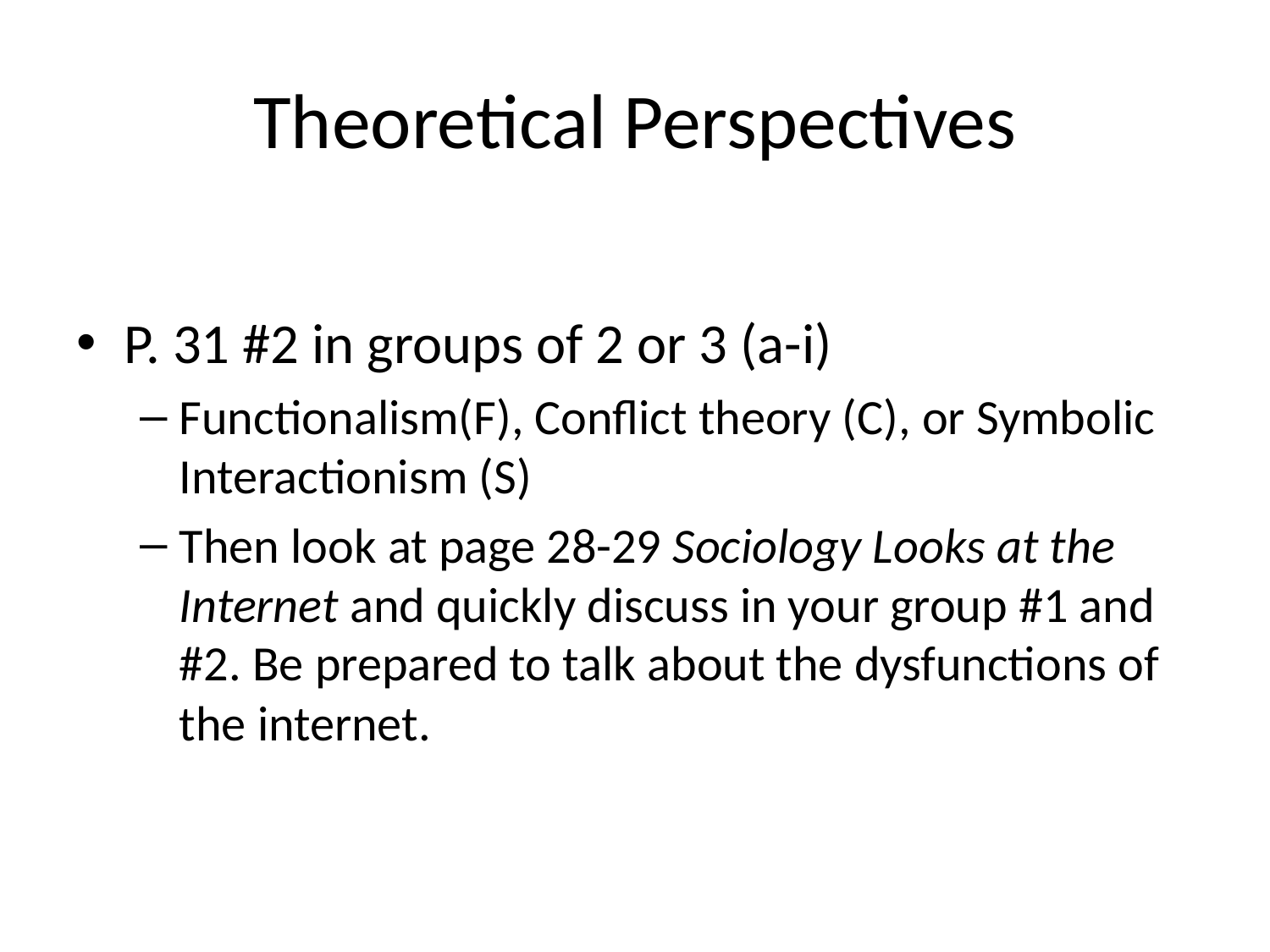

# Theoretical Perspectives

P. 31 #2 in groups of 2 or 3 (a-i)
Functionalism(F), Conflict theory (C), or Symbolic Interactionism (S)
Then look at page 28-29 Sociology Looks at the Internet and quickly discuss in your group #1 and #2. Be prepared to talk about the dysfunctions of the internet.